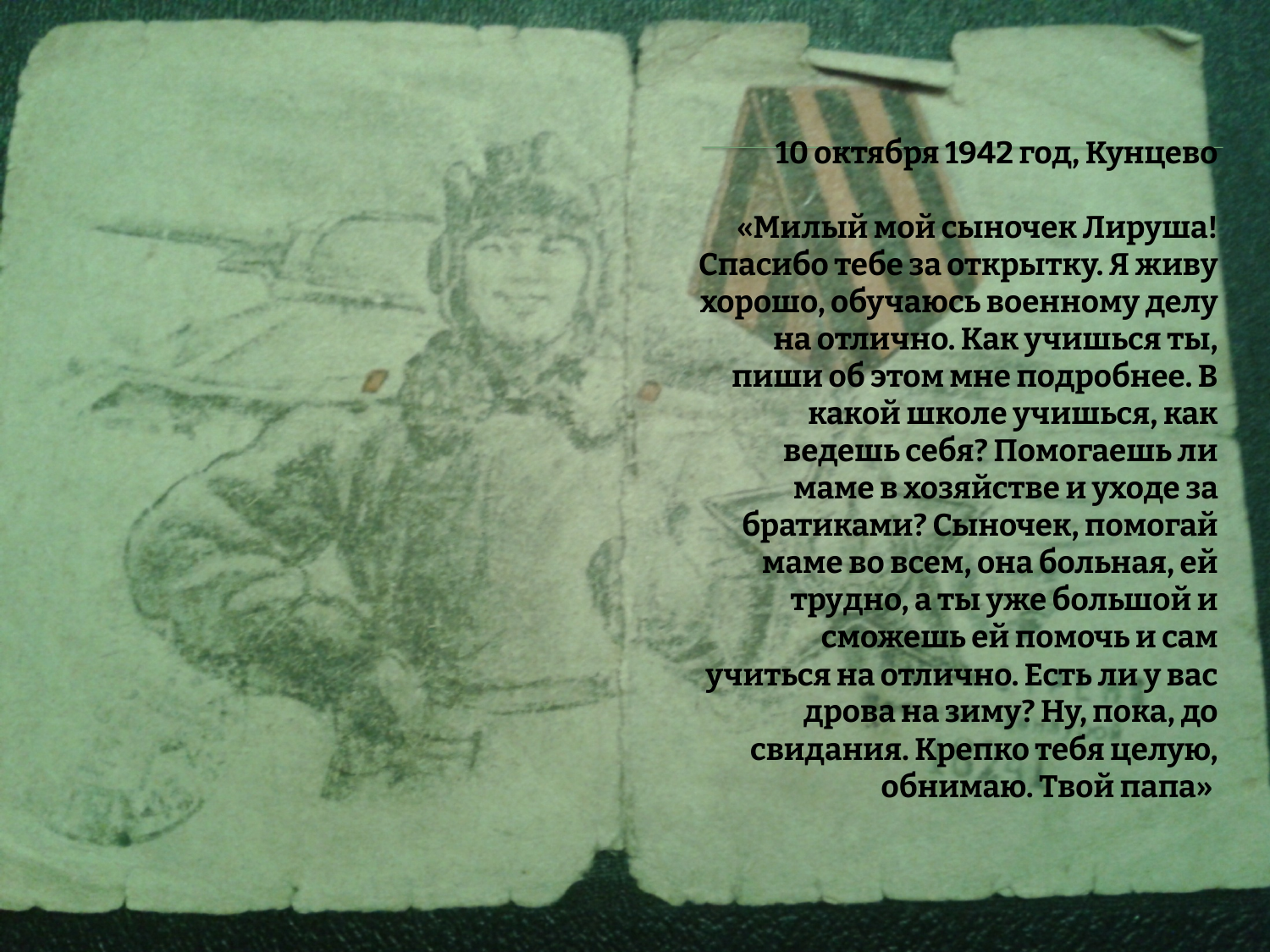

# 10 октября 1942 год, Кунцево «Милый мой сыночек Лируша! Спасибо тебе за открытку. Я живу хорошо, обучаюсь военному делу на отлично. Как учишься ты, пиши об этом мне подробнее. В какой школе учишься, как ведешь себя? Помогаешь ли маме в хозяйстве и уходе за братиками? Сыночек, помогай маме во всем, она больная, ей трудно, а ты уже большой и сможешь ей помочь и сам учиться на отлично. Есть ли у вас дрова на зиму? Ну, пока, до свидания. Крепко тебя целую, обнимаю. Твой папа»